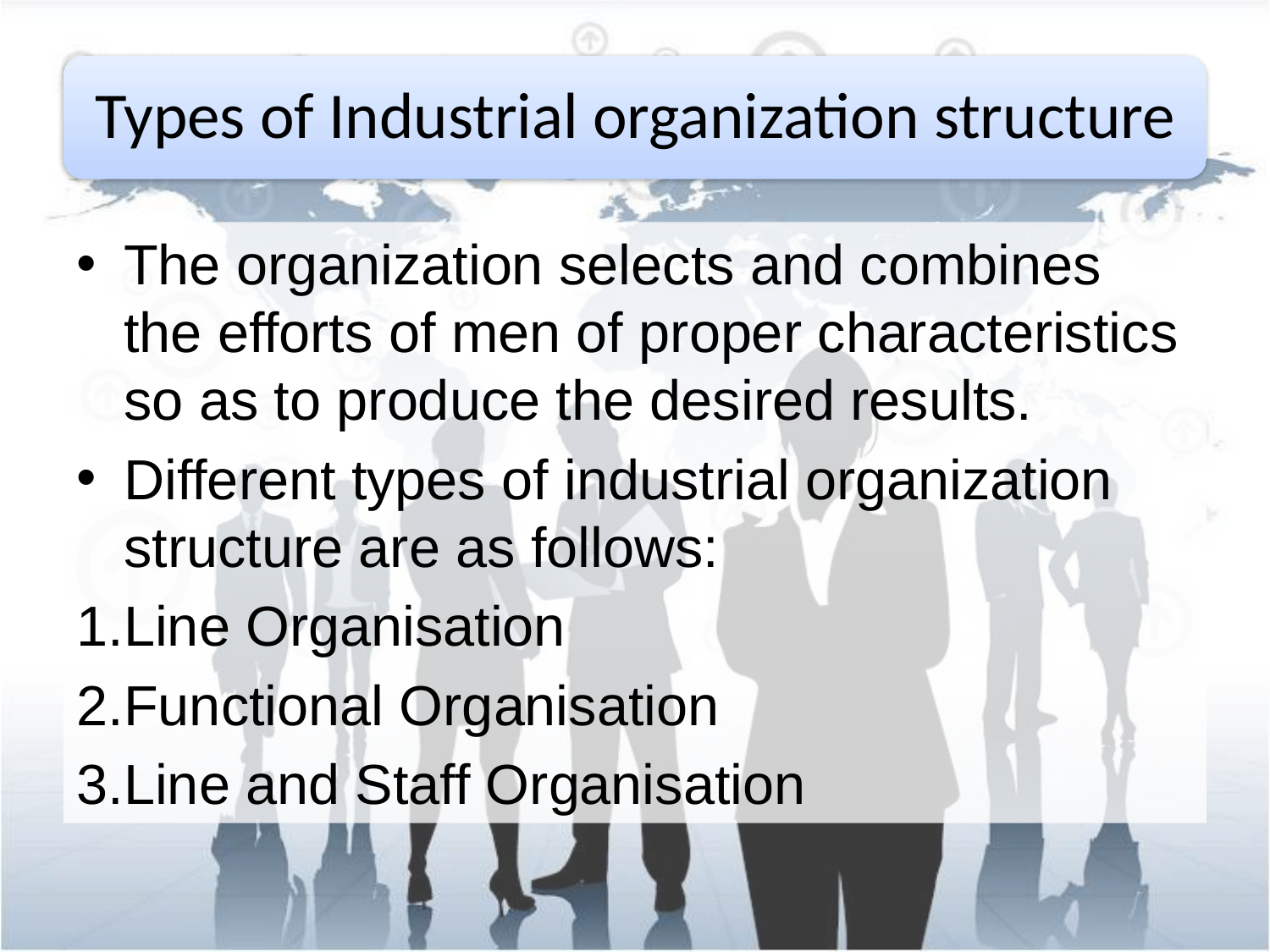

Types of Industrial organization structure
The organization selects and combines the efforts of men of proper characteristics so as to produce the desired results.
Different types of industrial organization structure are as follows:
Line Organisation
Functional Organisation
Line and Staff Organisation